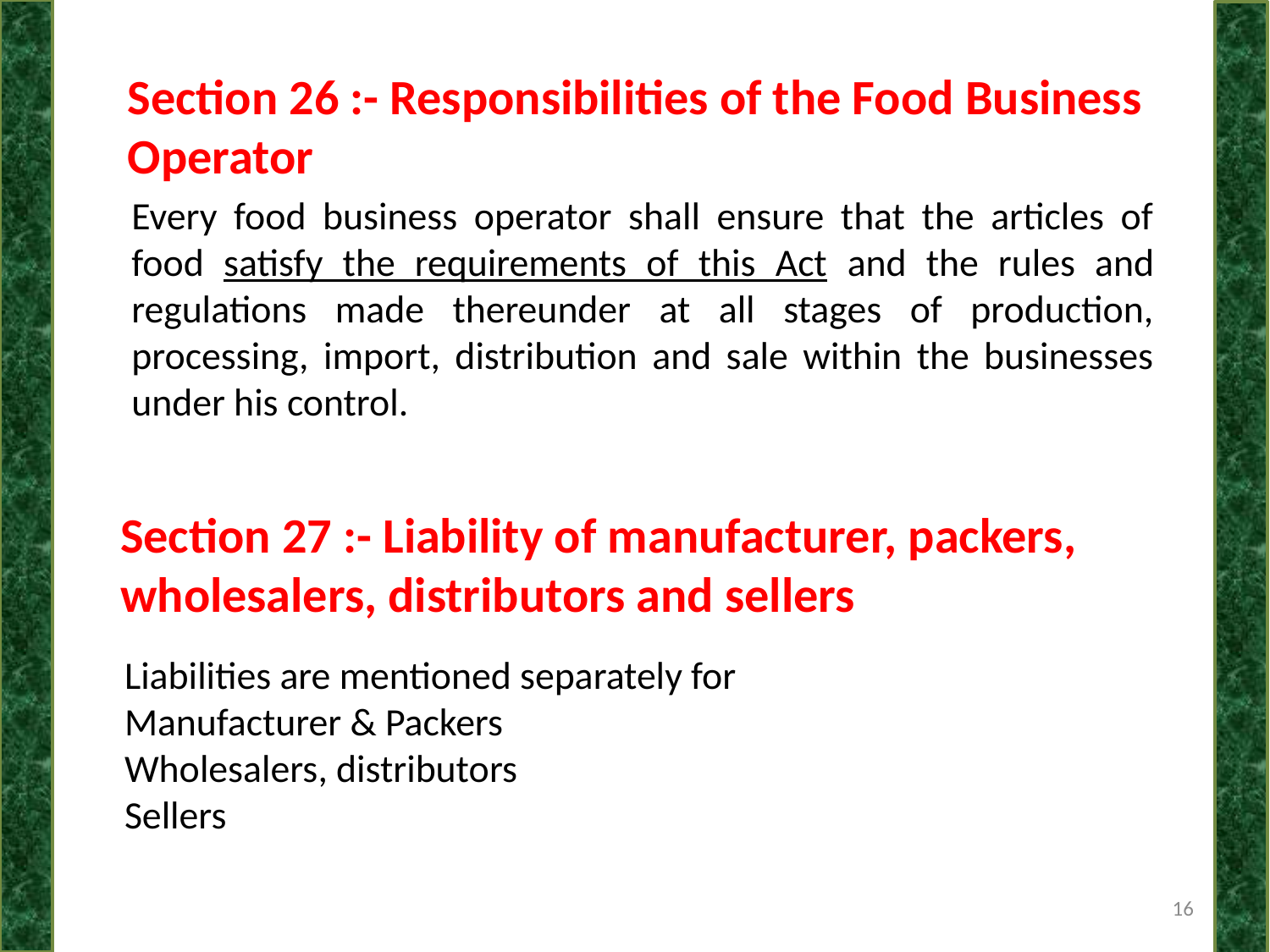

Section 26 :- Responsibilities of the Food Business Operator
Every food business operator shall ensure that the articles of food satisfy the requirements of this Act and the rules and regulations made thereunder at all stages of production, processing, import, distribution and sale within the businesses under his control.
Section 27 :- Liability of manufacturer, packers, wholesalers, distributors and sellers
Liabilities are mentioned separately for
Manufacturer & Packers
Wholesalers, distributors
Sellers
16